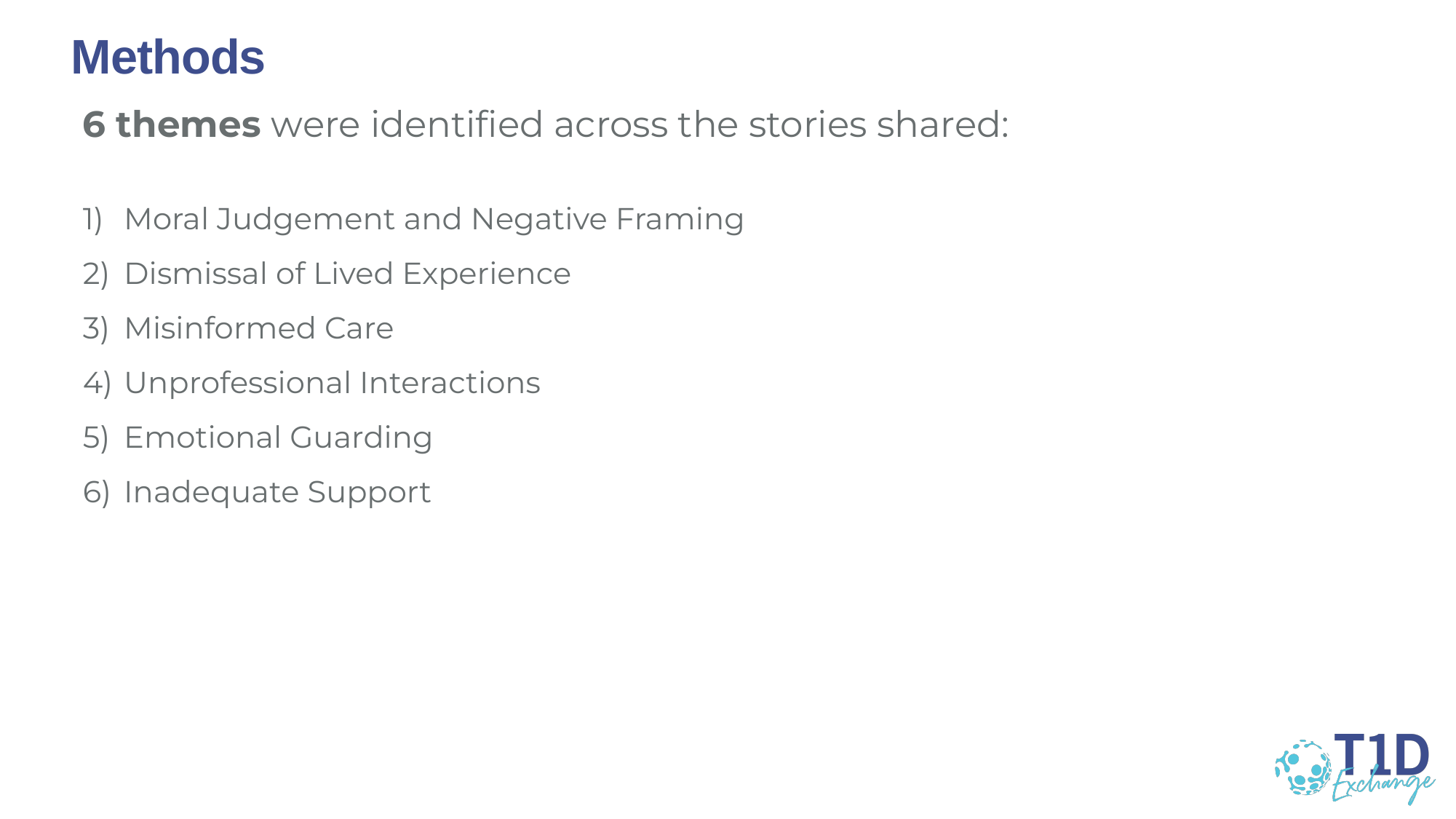

# Methods
6 themes were identified across the stories shared:

Moral Judgement and Negative Framing
Dismissal of Lived Experience
Misinformed Care
Unprofessional Interactions
Emotional Guarding
Inadequate Support